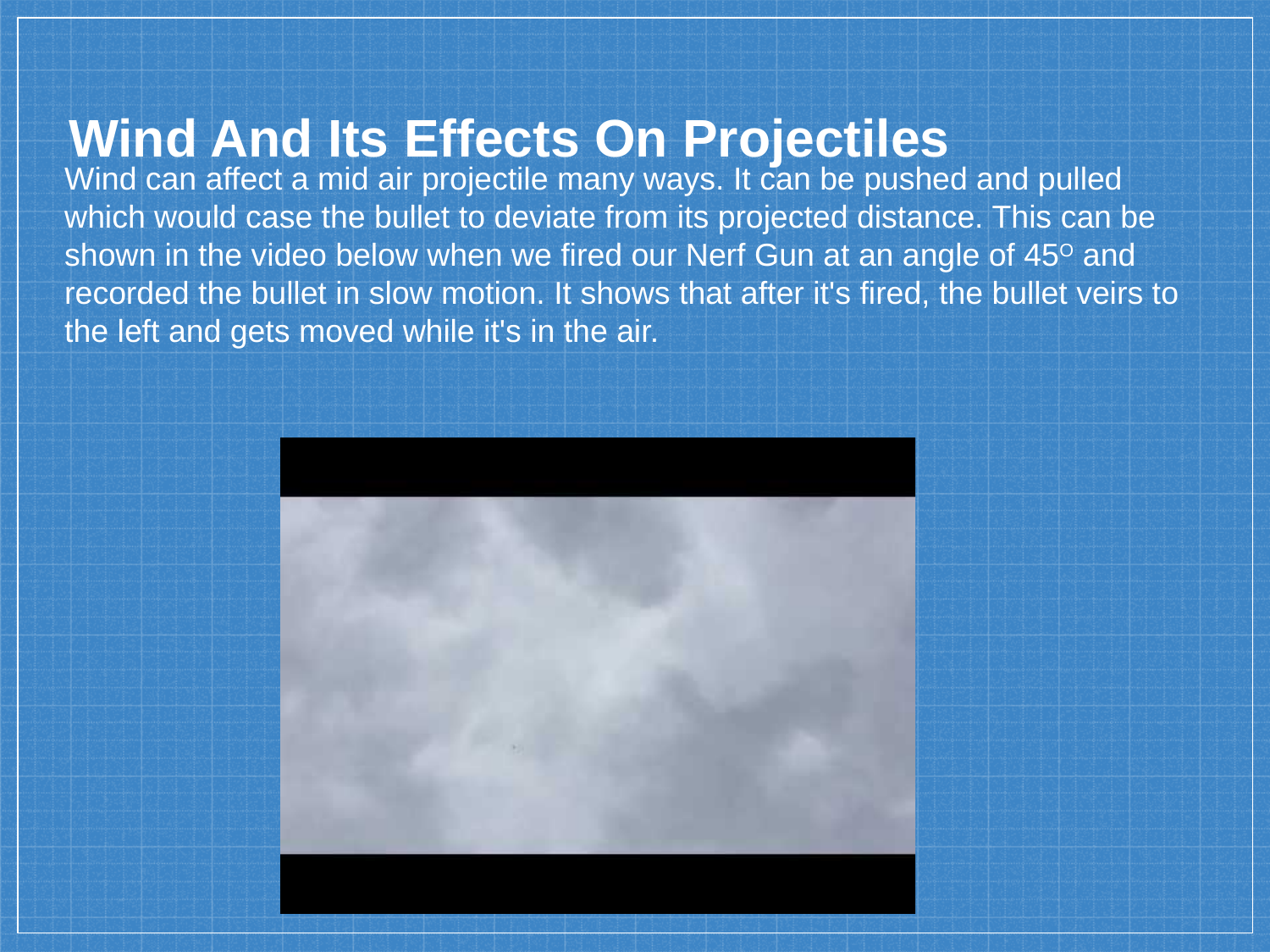

# Wind And Its Effects On Projectiles
Wind can affect a mid air projectile many ways. It can be pushed and pulled which would case the bullet to deviate from its projected distance. This can be shown in the video below when we fired our Nerf Gun at an angle of 45O and recorded the bullet in slow motion. It shows that after it's fired, the bullet veirs to the left and gets moved while it's in the air.